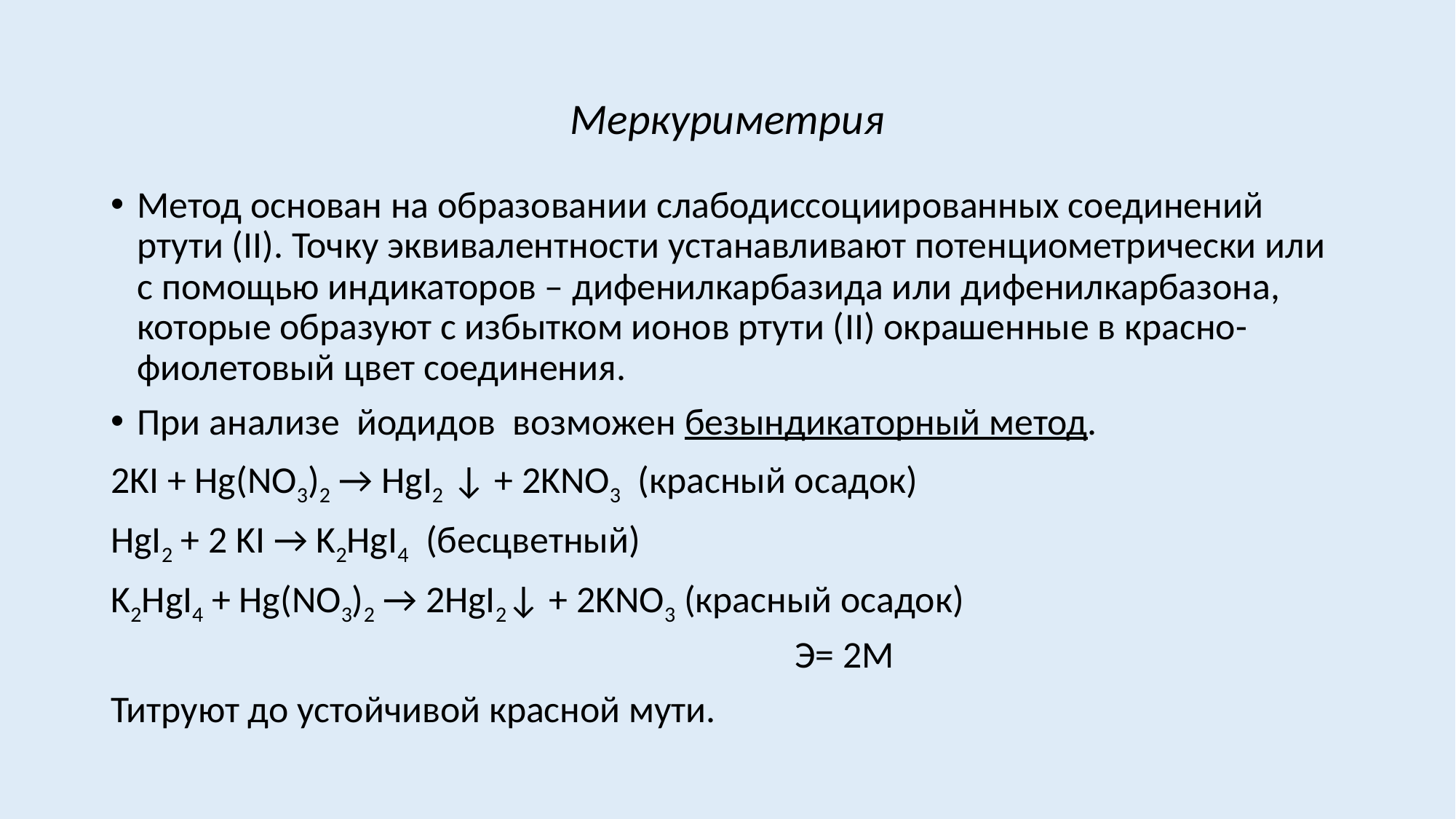

# Меркуриметрия
Метод основан на образовании слабодиссоциированных соединений ртути (II). Точку эквивалентности устанавливают потенциометрически или с помощью индикаторов – дифенилкарбазида или дифенилкарбазона, которые образуют с избытком ионов ртути (II) окрашенные в красно-фиолетовый цвет соединения.
При анализе  йодидов  возможен безындикаторный метод.
2KI + Hg(NO3)2 → HgI2 ↓ + 2KNO3  (красный осадок)
HgI2 + 2 KI → K2HgI4  (бесцветный)
K2HgI4 + Hg(NO3)2 → 2HgI2↓ + 2KNO3 (красный осадок)
                                                                                Э= 2М
Титруют до устойчивой красной мути.